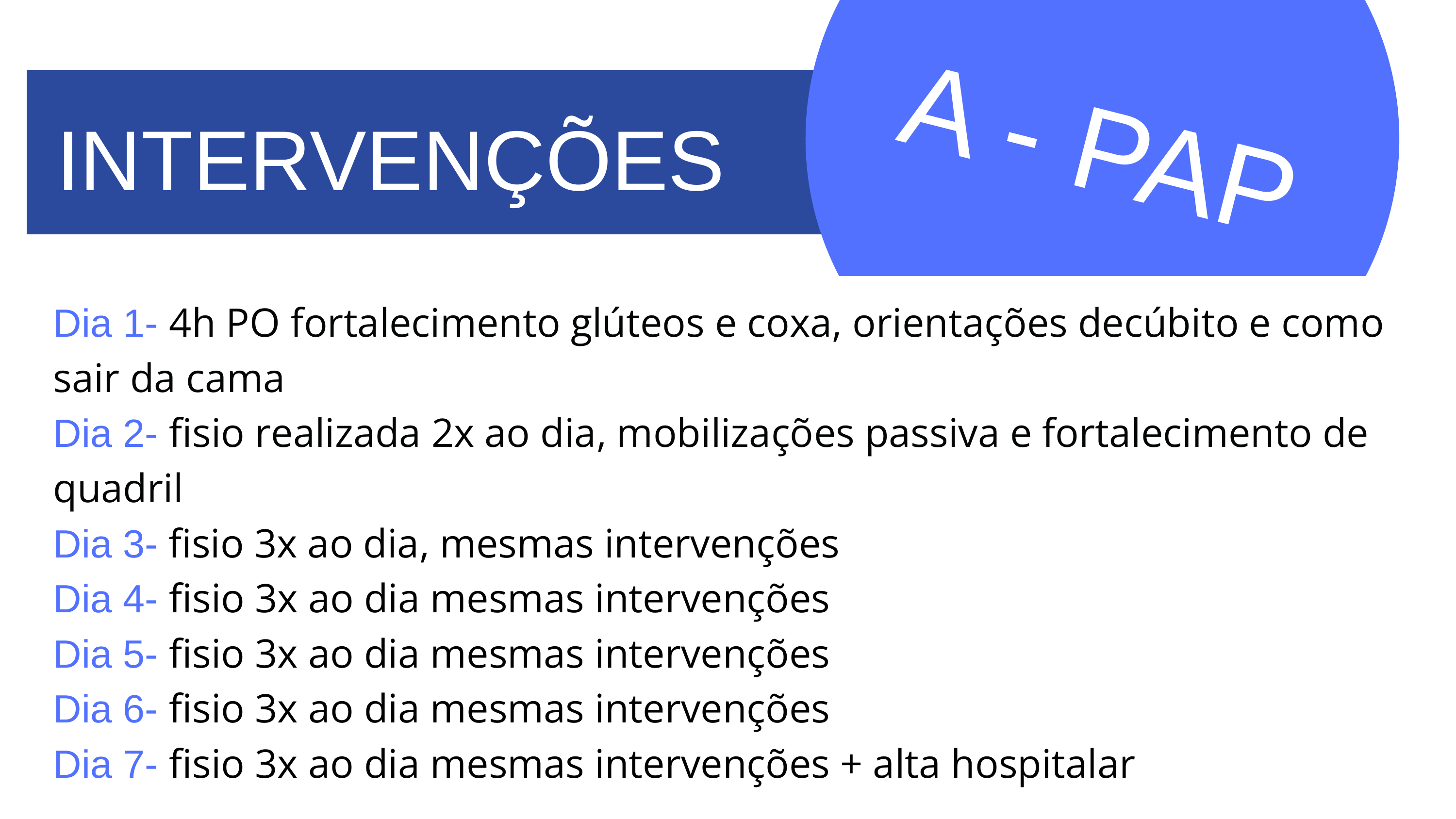

A - PAP

INTERVENÇÕES

Dia 1- 4h PO fortalecimento glúteos e coxa, orientações decúbito e como sair da cama
Dia 2- fisio realizada 2x ao dia, mobilizações passiva e fortalecimento de quadril
Dia 3- fisio 3x ao dia, mesmas intervenções
Dia 4- fisio 3x ao dia mesmas intervenções
Dia 5- fisio 3x ao dia mesmas intervenções
Dia 6- fisio 3x ao dia mesmas intervenções
Dia 7- fisio 3x ao dia mesmas intervenções + alta hospitalar